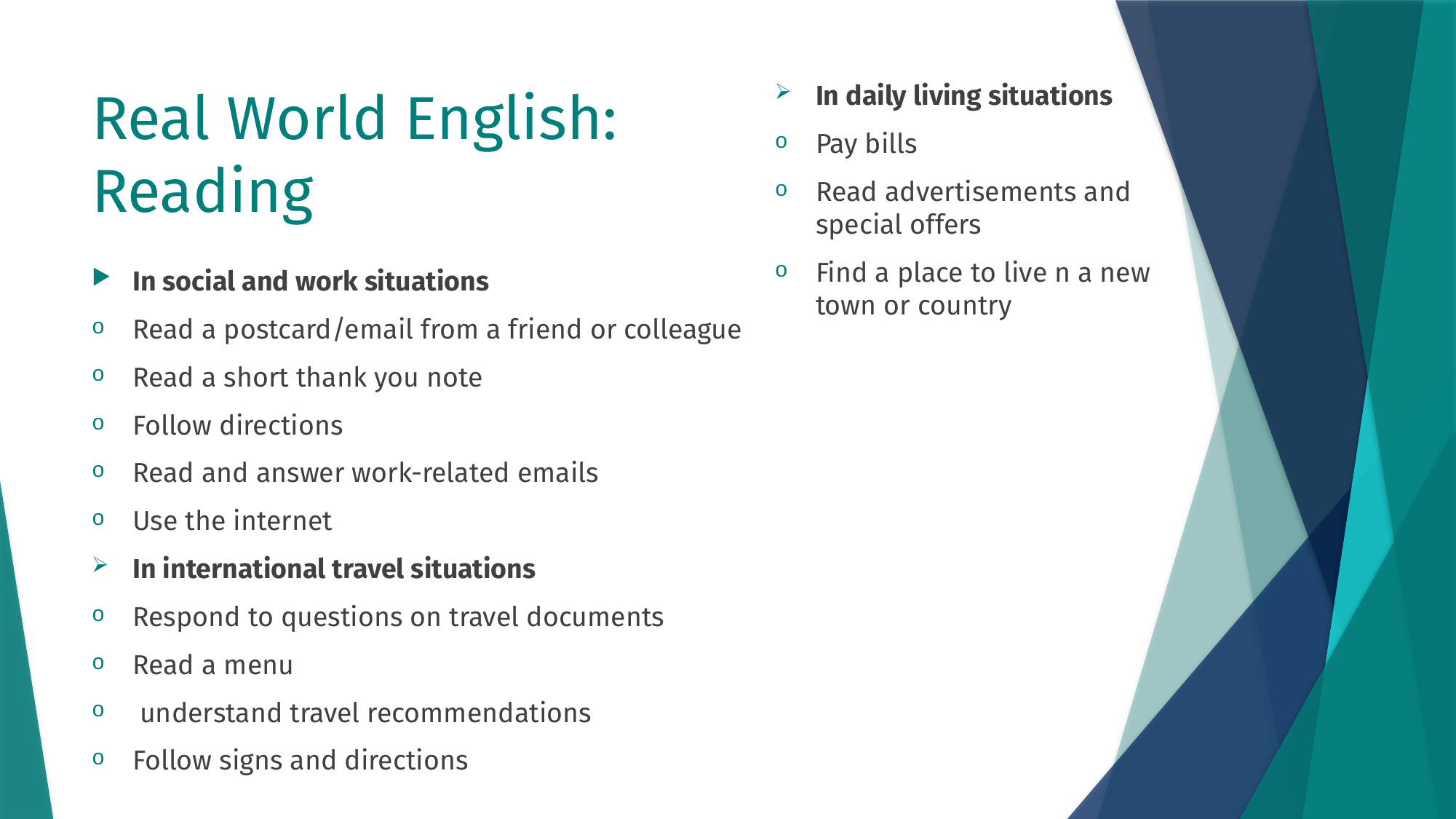

# Real World English: Reading
In daily living situations
Pay bills
Read advertisements and special offers
Find a place to live n a new town or country

In social and work situations
Read a postcard/email from a friend or colleague
Read a short thank you note
Follow directions
Read and answer work-related emails
Use the internet
In international travel situations
Respond to questions on travel documents
Read a menu
 understand travel recommendations
Follow signs and directions